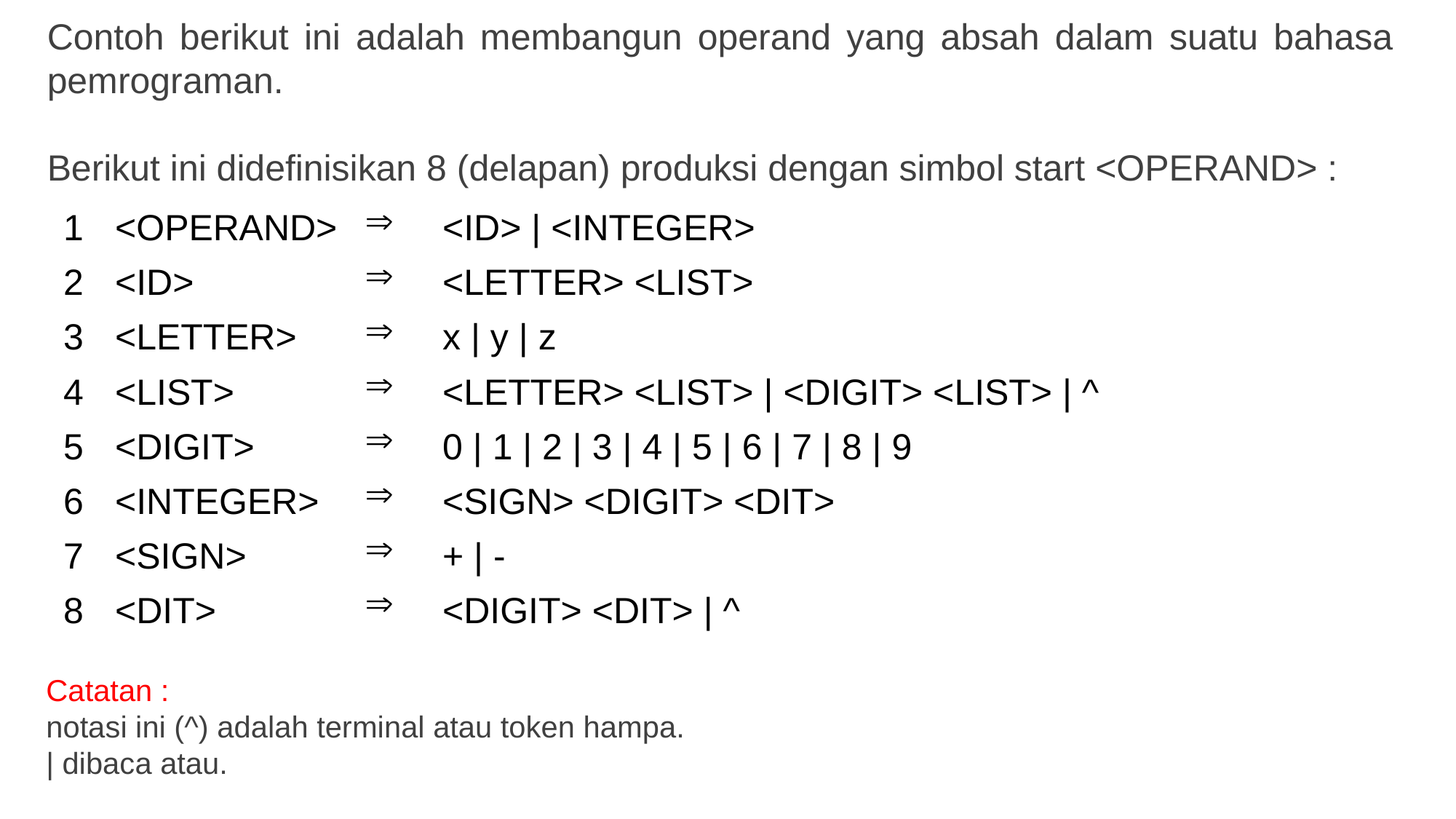

Contoh berikut ini adalah membangun operand yang absah dalam suatu bahasa pemrograman.

Berikut ini didefinisikan 8 (delapan) produksi dengan simbol start <OPERAND> :
| 1 | <OPERAND> | ⇒ | <ID> | <INTEGER> |
| --- | --- | --- | --- |
| 2 | <ID> | ⇒ | <LETTER> <LIST> |
| 3 | <LETTER> | ⇒ | x | y | z |
| 4 | <LIST> | ⇒ | <LETTER> <LIST> | <DIGIT> <LIST> | ^ |
| 5 | <DIGIT> | ⇒ | 0 | 1 | 2 | 3 | 4 | 5 | 6 | 7 | 8 | 9 |
| 6 | <INTEGER> | ⇒ | <SIGN> <DIGIT> <DIT> |
| 7 | <SIGN> | ⇒ | + | - |
| 8 | <DIT> | ⇒ | <DIGIT> <DIT> | ^ |
Catatan :
notasi ini (^) adalah terminal atau token hampa.
| dibaca atau.